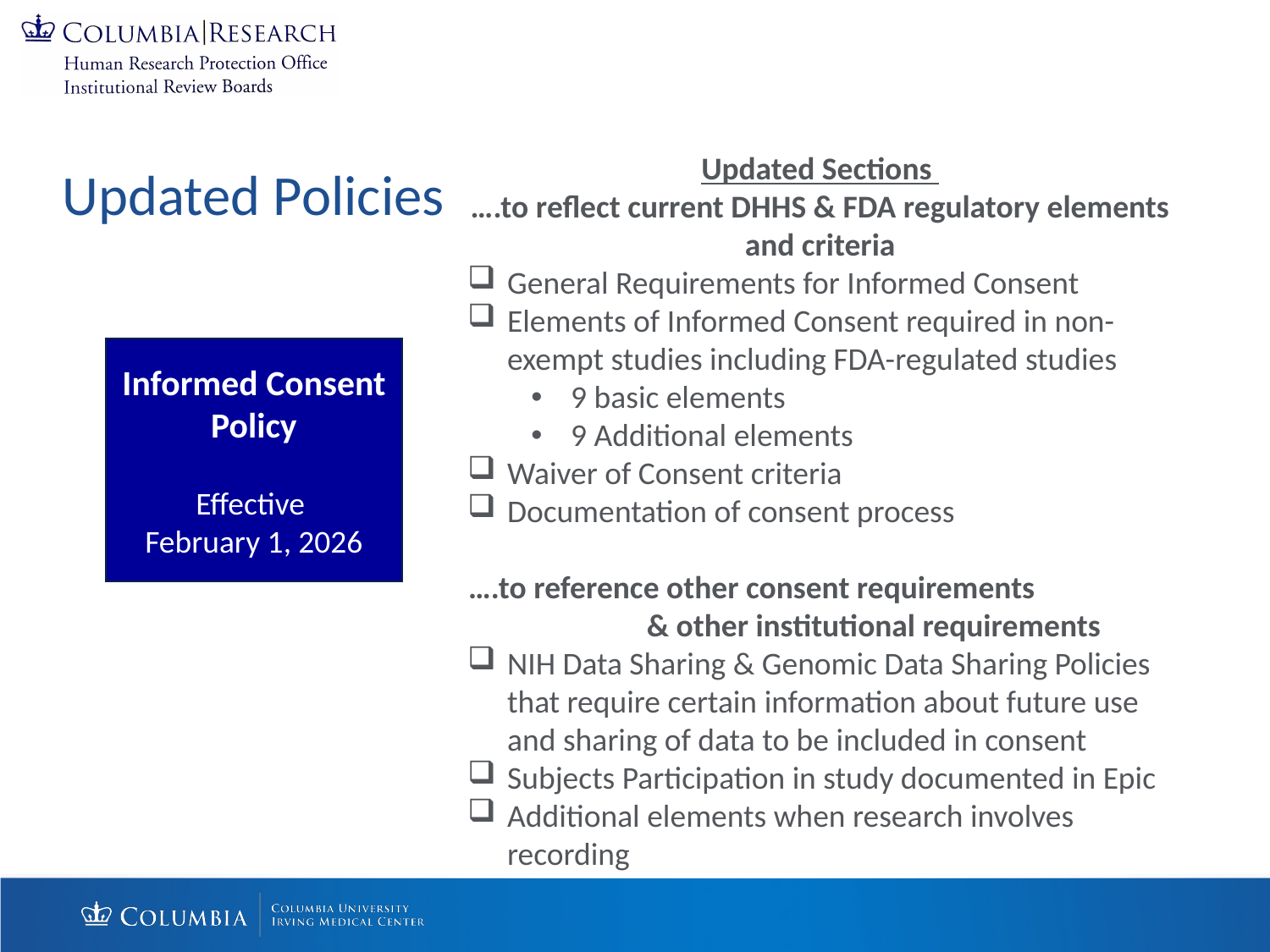

# Updated Policies
Updated Sections
….to reflect current DHHS & FDA regulatory elements and criteria
General Requirements for Informed Consent
Elements of Informed Consent required in non-exempt studies including FDA-regulated studies
9 basic elements
9 Additional elements
Waiver of Consent criteria
Documentation of consent process

….to reference other consent requirements                                   & other institutional requirements
NIH Data Sharing & Genomic Data Sharing Policies that require certain information about future use and sharing of data to be included in consent
Subjects Participation in study documented in Epic
Additional elements when research involves recording
Informed Consent Policy

Effective
February 1, 2026